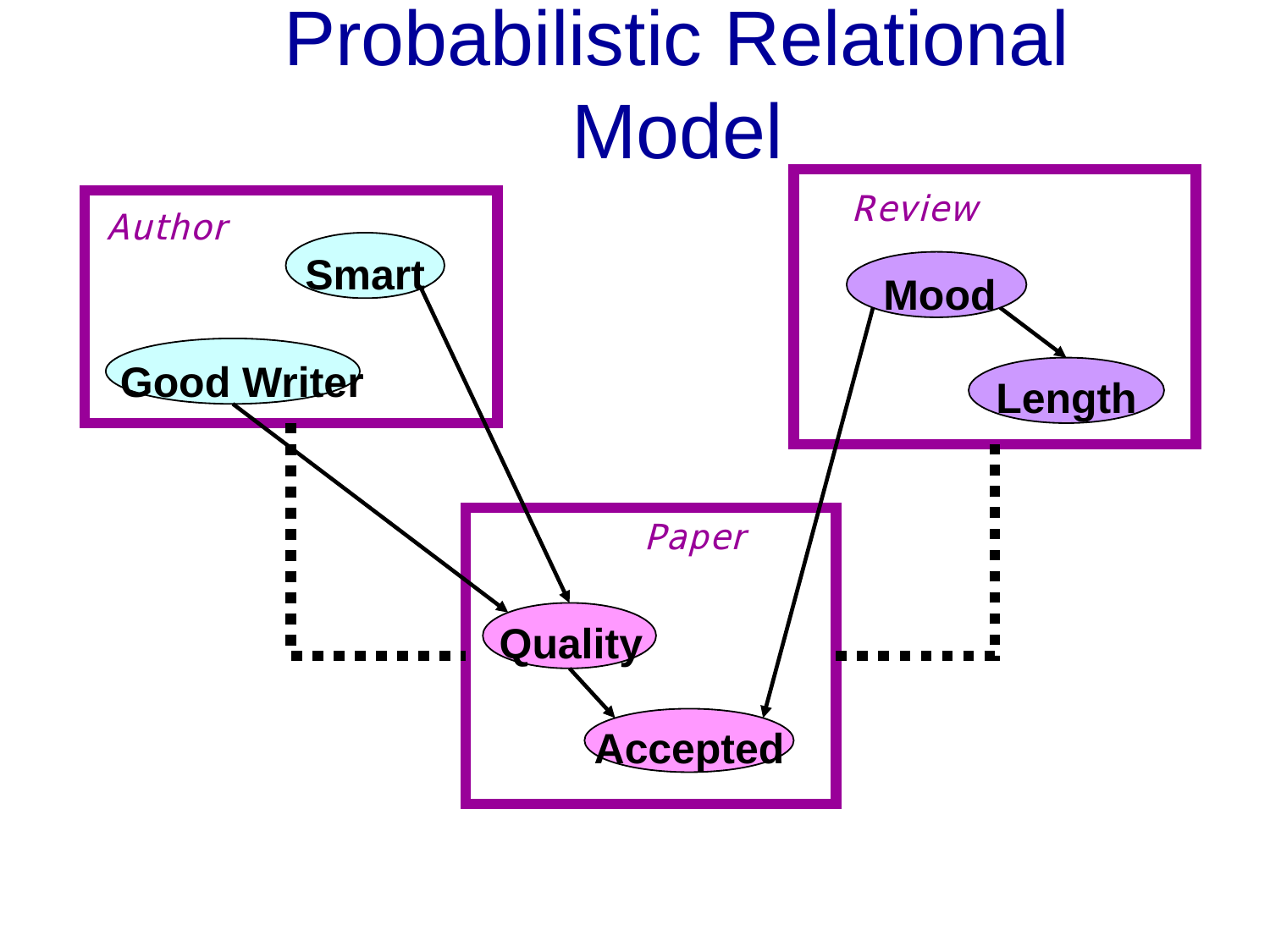

# Probabilistic Relational Model

Review

Author

Smart

Mood

Good Writer

Length

Paper

Quality

Accepted